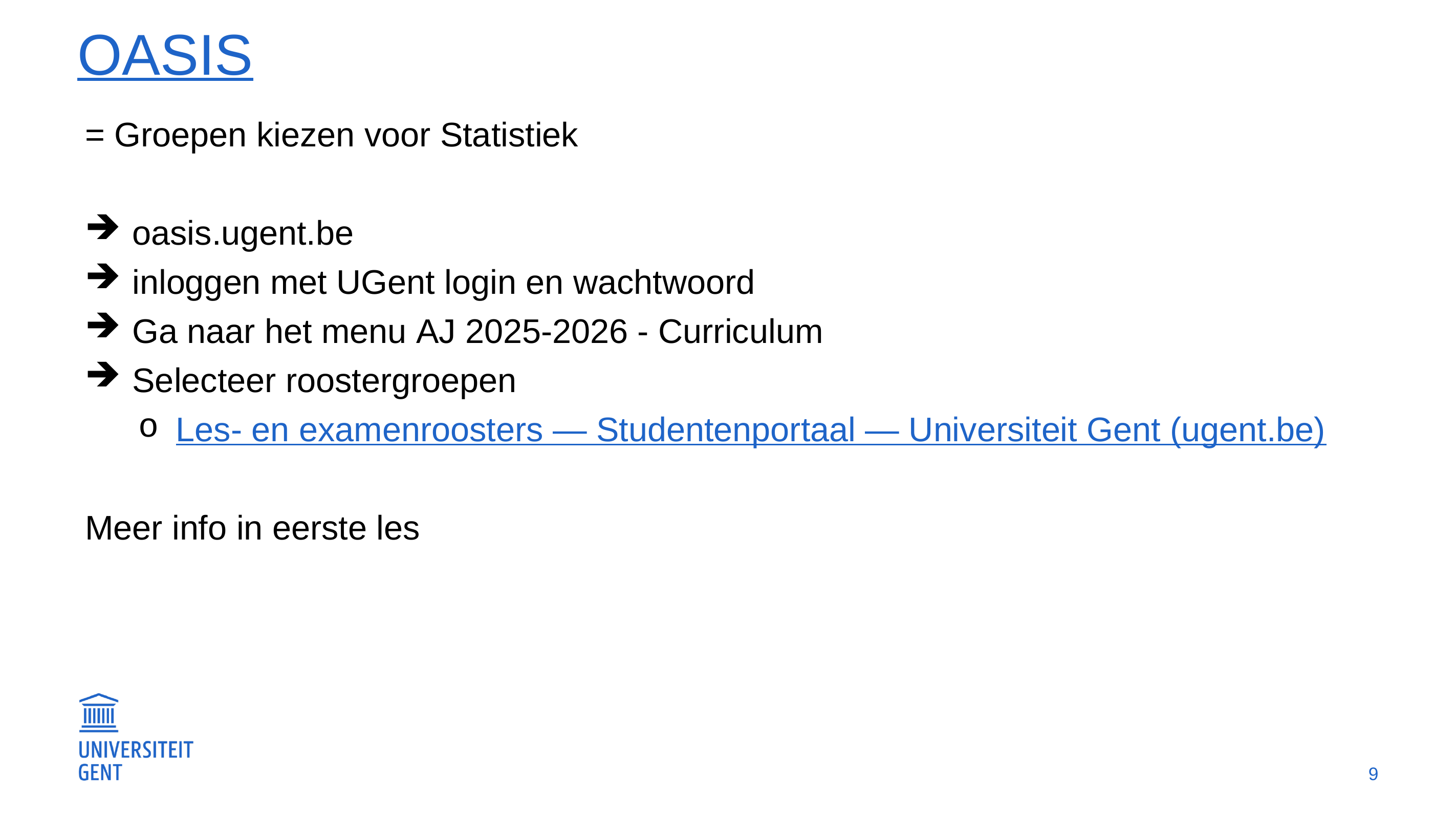

# oasis
= Groepen kiezen voor Statistiek

 oasis.ugent.be
 inloggen met UGent login en wachtwoord
 Ga naar het menu AJ 2025-2026 - Curriculum
 Selecteer roostergroepen
Les- en examenroosters — Studentenportaal — Universiteit Gent (ugent.be)

Meer info in eerste les
9